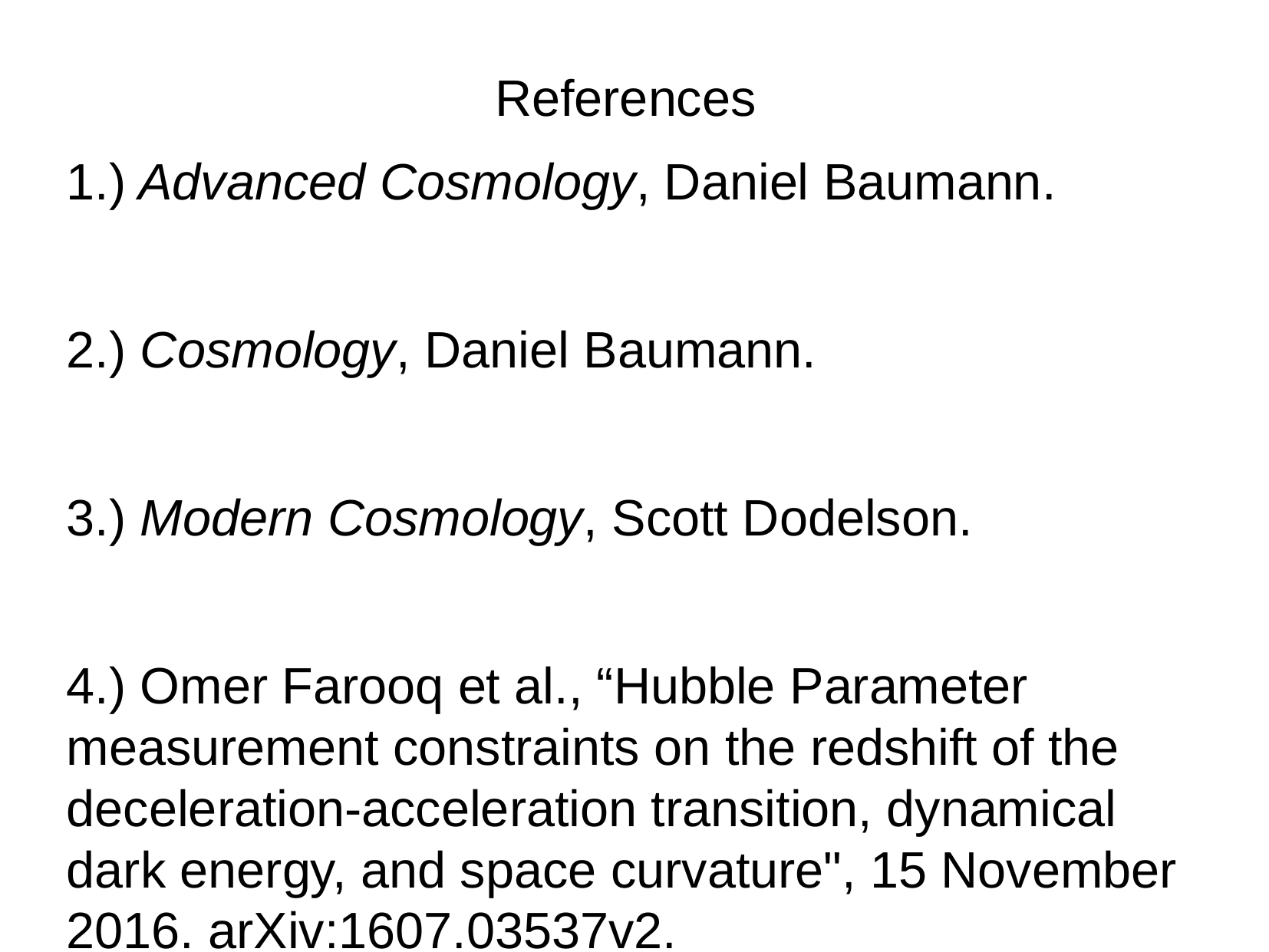

References
1.) Advanced Cosmology, Daniel Baumann.

2.) Cosmology, Daniel Baumann.

3.) Modern Cosmology, Scott Dodelson.

4.) Omer Farooq et al., “Hubble Parameter measurement constraints on the redshift of the deceleration-acceleration transition, dynamical dark energy, and space curvature", 15 November 2016. arXiv:1607.03537v2.